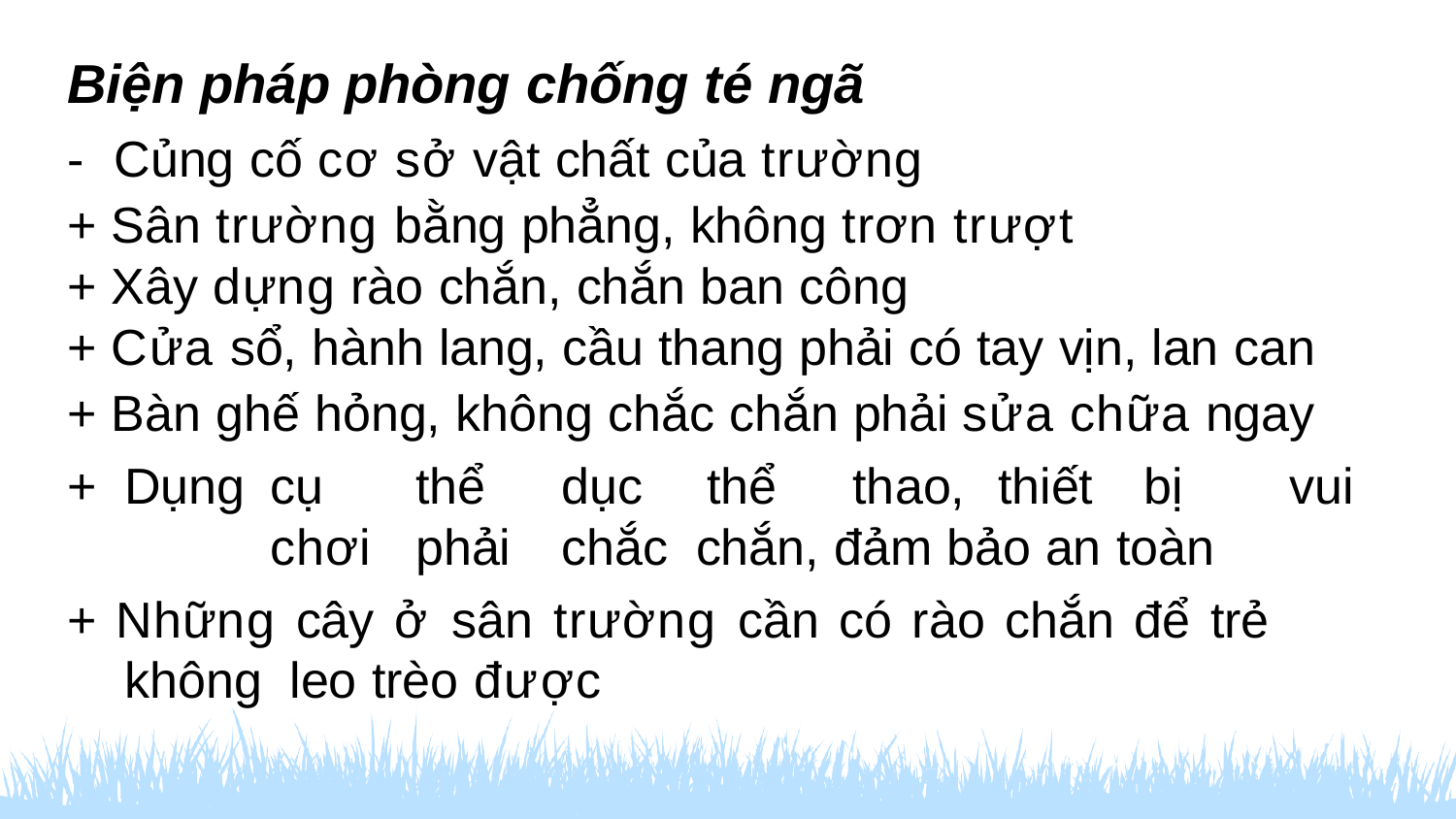

# Biện pháp phòng chống té ngã
-	Củng cố cơ sở vật chất của trường
+ Sân trường bằng phẳng, không trơn trượt
+ Xây dựng rào chắn, chắn ban công
+ Cửa sổ, hành lang, cầu thang phải có tay vịn, lan can
+ Bàn ghế hỏng, không chắc chắn phải sửa chữa ngay
+	Dụng	cụ	thể	dục	thể	thao,	thiết	bị	vui	chơi	phải	chắc  chắn, đảm bảo an toàn
+ Những cây ở sân trường cần có rào chắn để trẻ không  leo trèo được